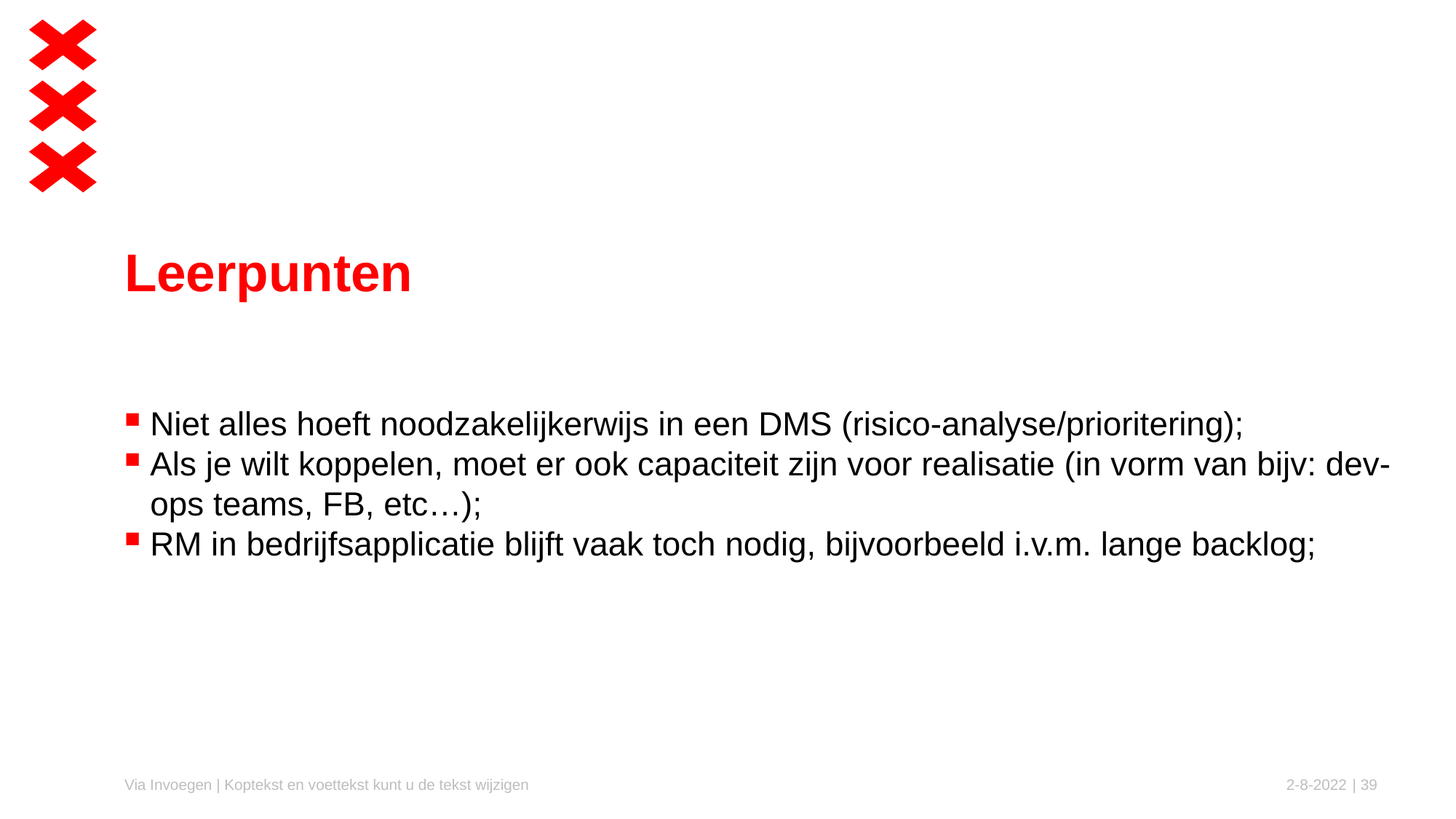

# Leerpunten
Niet alles hoeft noodzakelijkerwijs in een DMS (risico-analyse/prioritering);
Als je wilt koppelen, moet er ook capaciteit zijn voor realisatie (in vorm van bijv: dev-ops teams, FB, etc…);
RM in bedrijfsapplicatie blijft vaak toch nodig, bijvoorbeeld i.v.m. lange backlog;

Via Invoegen | Koptekst en voettekst kunt u de tekst wijzigen
2-8-2022
| 39